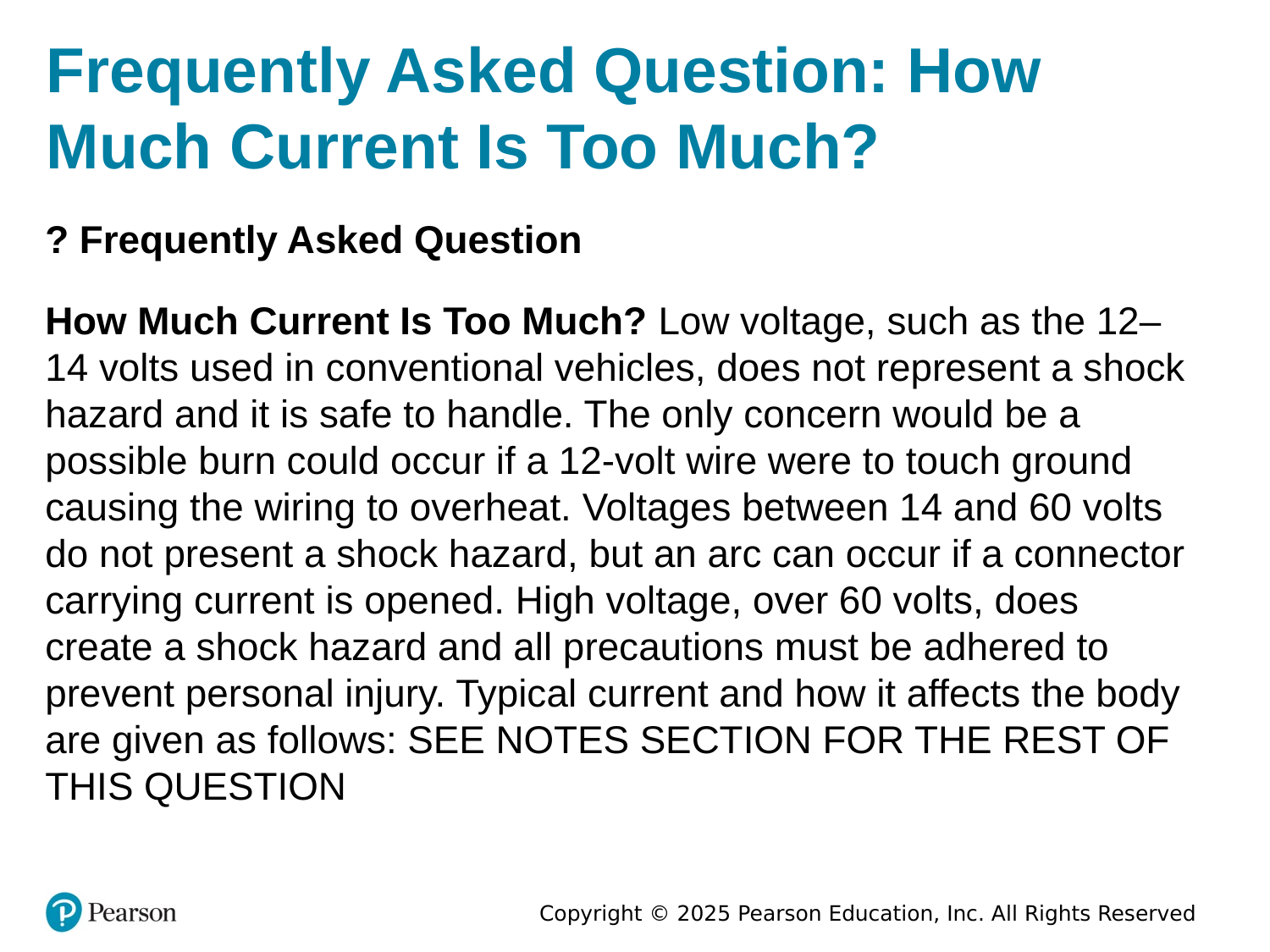

# Frequently Asked Question: How Much Current Is Too Much?
? Frequently Asked Question
How Much Current Is Too Much? Low voltage, such as the 12–14 volts used in conventional vehicles, does not represent a shock hazard and it is safe to handle. The only concern would be a possible burn could occur if a 12-volt wire were to touch ground causing the wiring to overheat. Voltages between 14 and 60 volts do not present a shock hazard, but an arc can occur if a connector carrying current is opened. High voltage, over 60 volts, does create a shock hazard and all precautions must be adhered to prevent personal injury. Typical current and how it affects the body are given as follows: SEE NOTES SECTION FOR THE REST OF THIS QUESTION